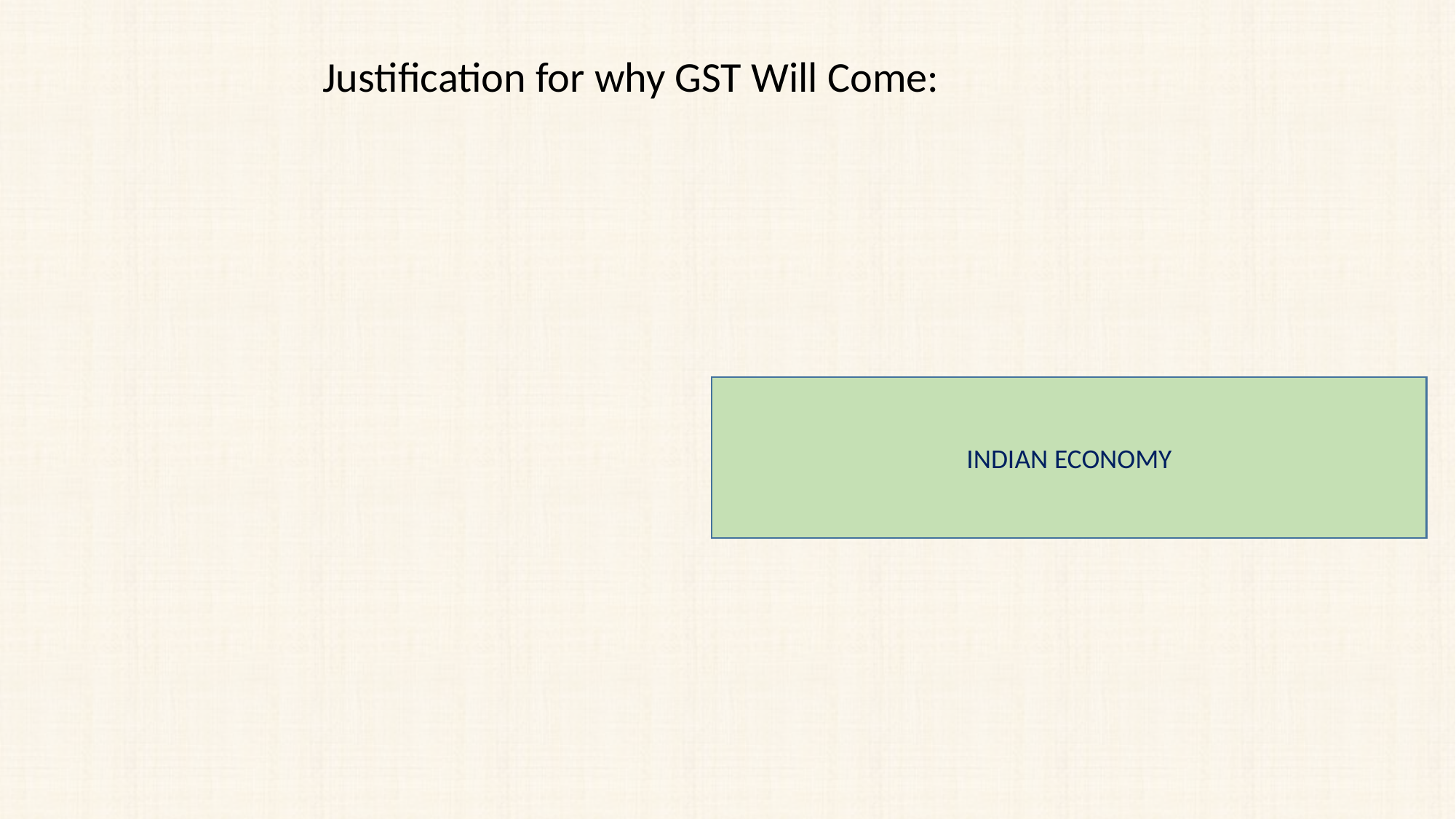

Justification for why GST Will Come:
INDIAN ECONOMY